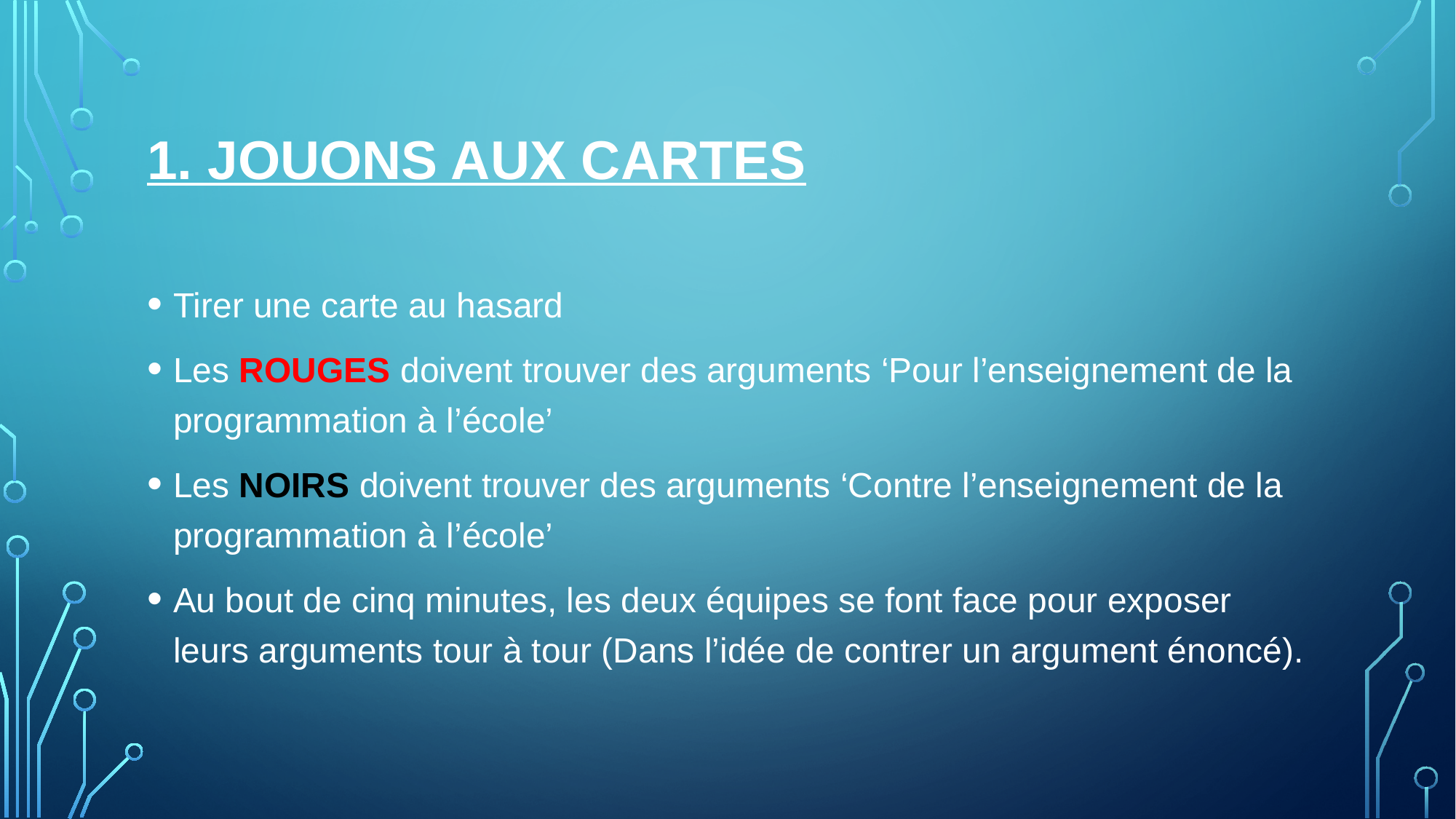

# 1. Jouons aux cartes
Tirer une carte au hasard
Les ROUGES doivent trouver des arguments ‘Pour l’enseignement de la programmation à l’école’
Les NOIRS doivent trouver des arguments ‘Contre l’enseignement de la programmation à l’école’
Au bout de cinq minutes, les deux équipes se font face pour exposer leurs arguments tour à tour (Dans l’idée de contrer un argument énoncé).